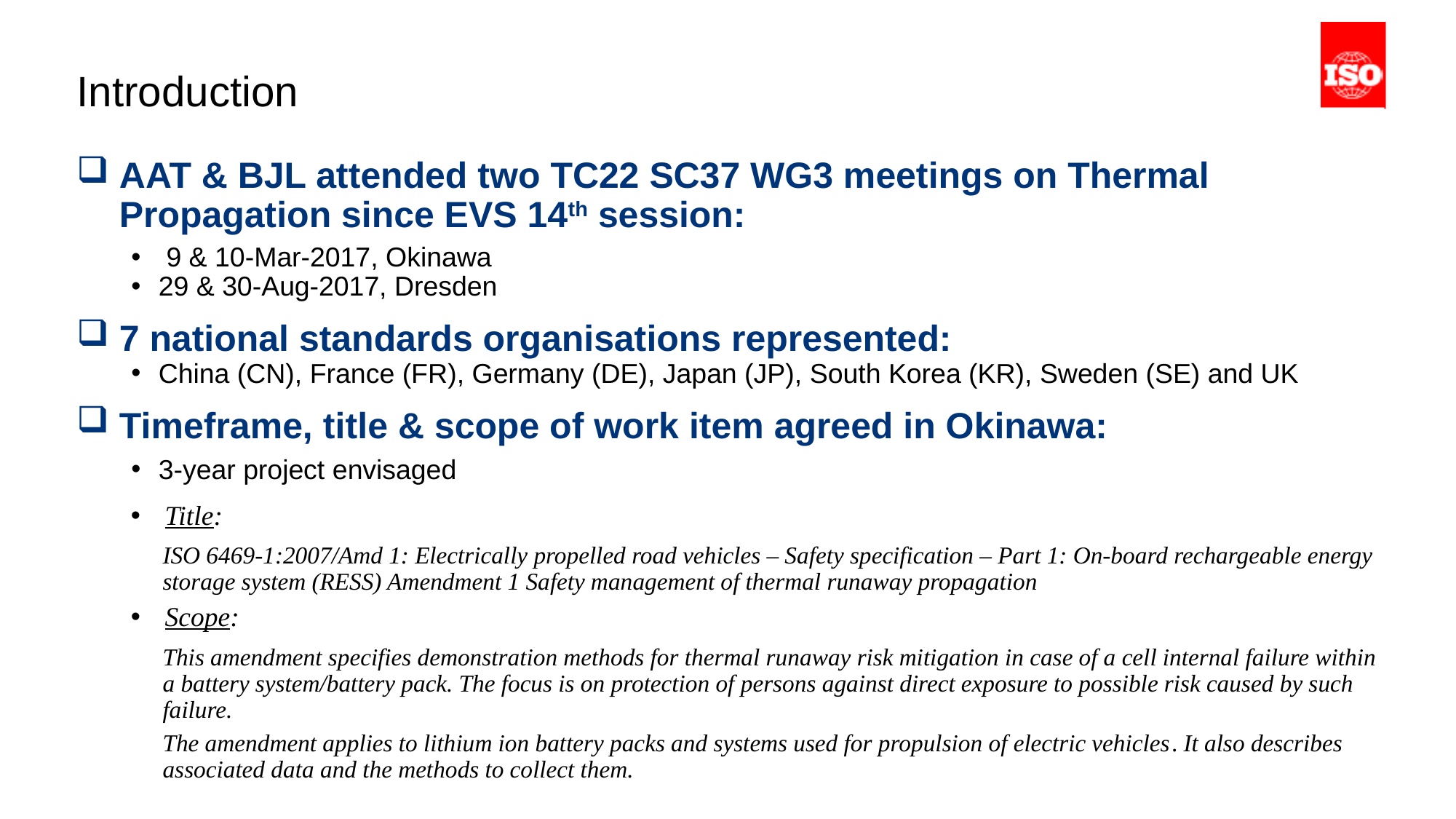

# Introduction
AAT & BJL attended two TC22 SC37 WG3 meetings on Thermal Propagation since EVS 14th session:
 9 & 10-Mar-2017, Okinawa
29 & 30-Aug-2017, Dresden
7 national standards organisations represented:
China (CN), France (FR), Germany (DE), Japan (JP), South Korea (KR), Sweden (SE) and UK
Timeframe, title & scope of work item agreed in Okinawa:
3-year project envisaged
Title:
ISO 6469-1:2007/Amd 1: Electrically propelled road vehicles – Safety specification – Part 1: On-board rechargeable energy storage system (RESS) Amendment 1 Safety management of thermal runaway propagation
Scope:
This amendment specifies demonstration methods for thermal runaway risk mitigation in case of a cell internal failure within a battery system/battery pack. The focus is on protection of persons against direct exposure to possible risk caused by such failure.
The amendment applies to lithium ion battery packs and systems used for propulsion of electric vehicles. It also describes associated data and the methods to collect them.